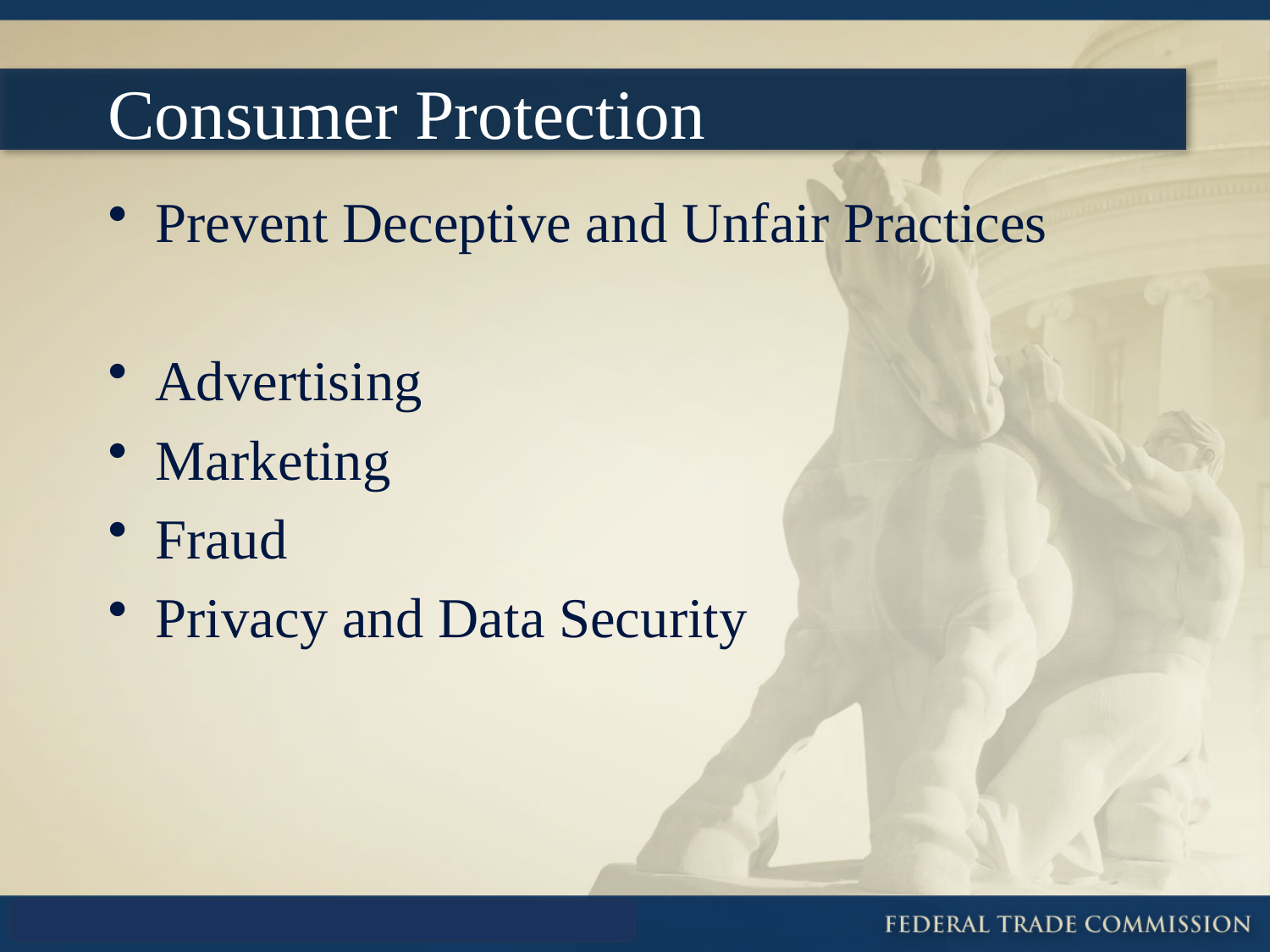

# Consumer Protection
Prevent Deceptive and Unfair Practices

Advertising
Marketing
Fraud
Privacy and Data Security